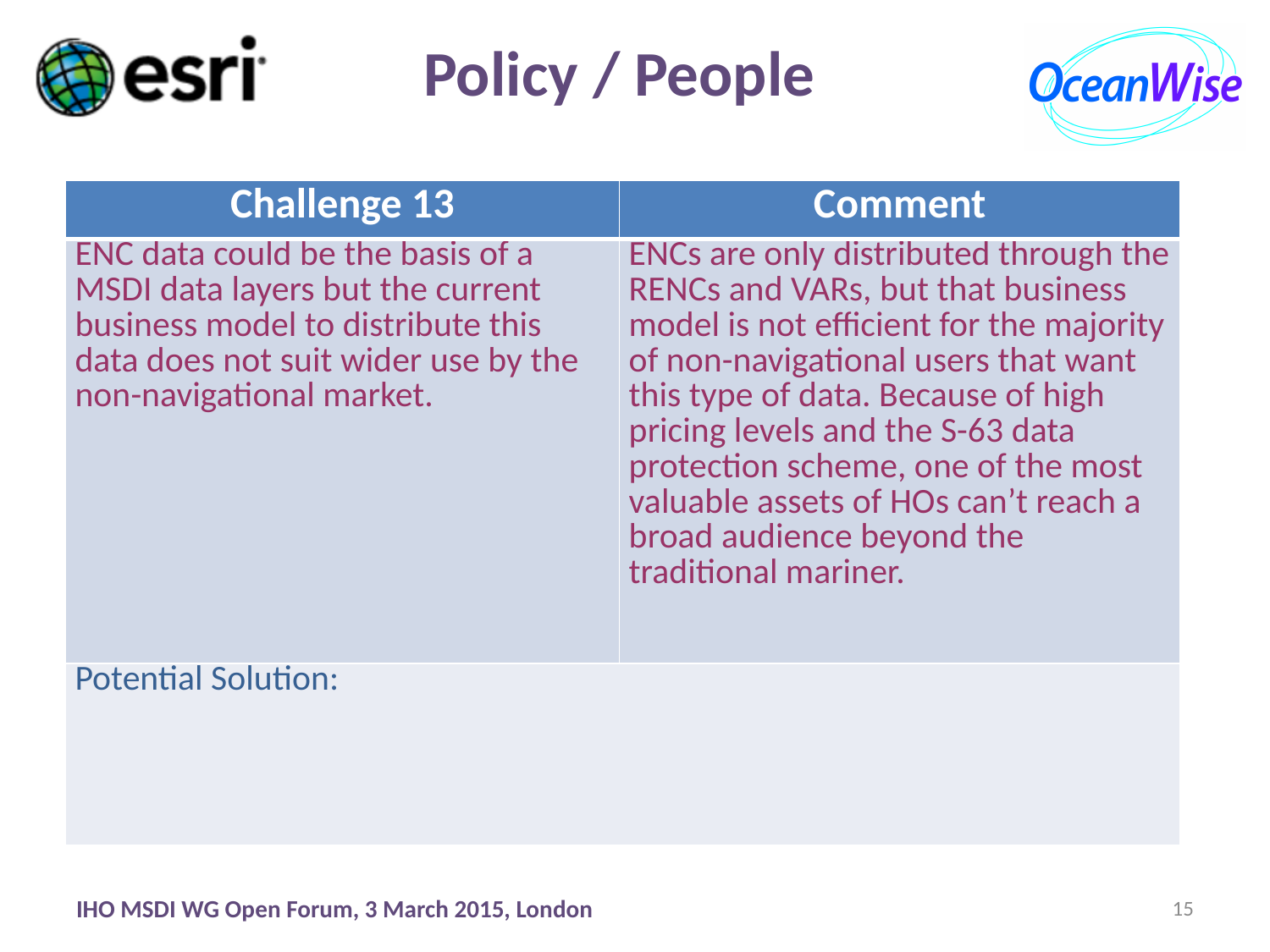

Policy / People
| Challenge 13 | Comment |
| --- | --- |
| ENC data could be the basis of a MSDI data layers but the current business model to distribute this data does not suit wider use by the non-navigational market. | ENCs are only distributed through the RENCs and VARs, but that business model is not efficient for the majority of non-navigational users that want this type of data. Because of high pricing levels and the S-63 data protection scheme, one of the most valuable assets of HOs can’t reach a broad audience beyond the traditional mariner. |
| Potential Solution: |  |
IHO MSDI WG Open Forum, 3 March 2015, London
15